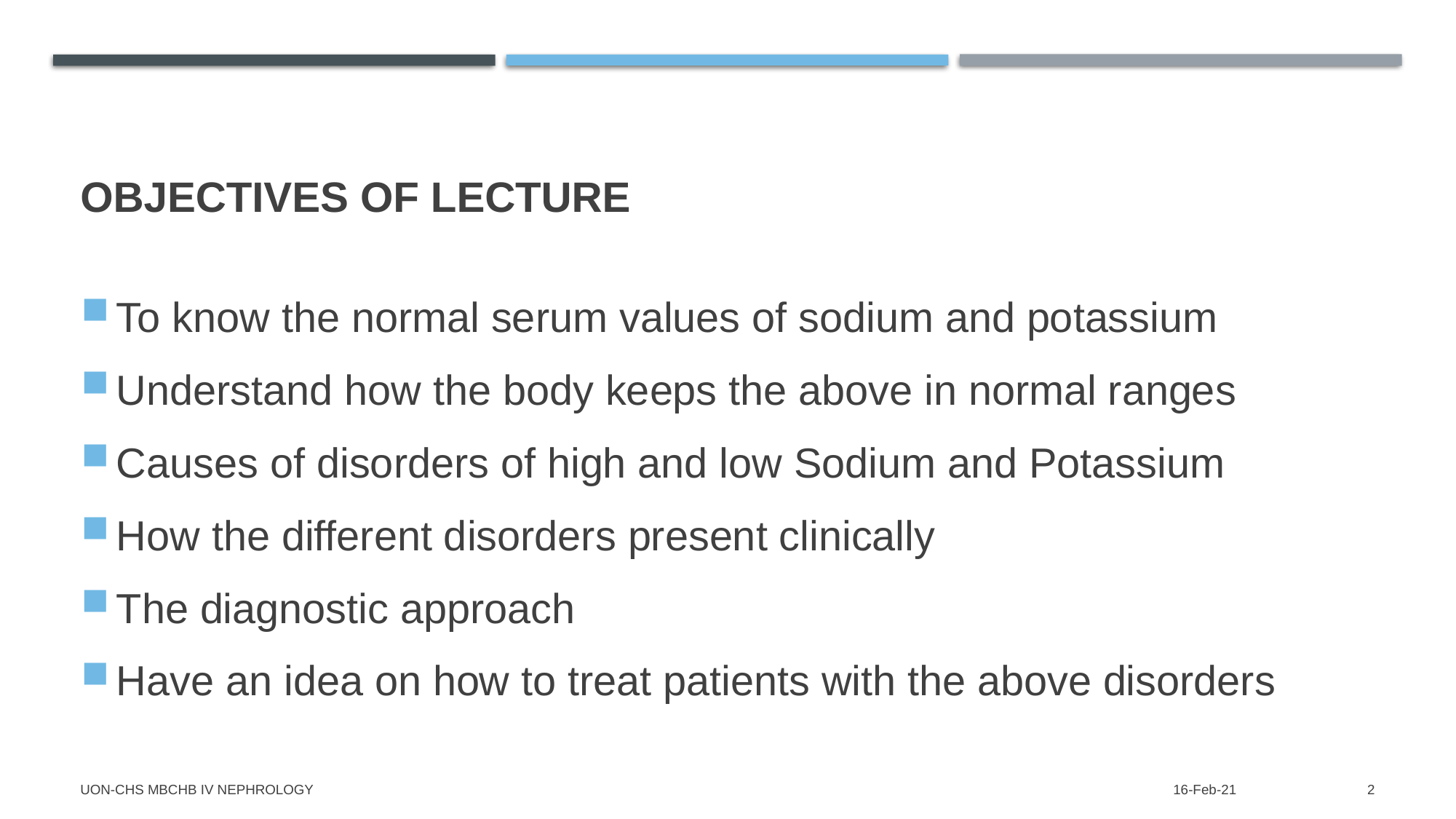

# OBJECTIVES OF LECTURE
To know the normal serum values of sodium and potassium
Understand how the body keeps the above in normal ranges
Causes of disorders of high and low Sodium and Potassium
How the different disorders present clinically
The diagnostic approach
Have an idea on how to treat patients with the above disorders

UON-CHS MBChB IV Nephrology
16-Feb-21
2